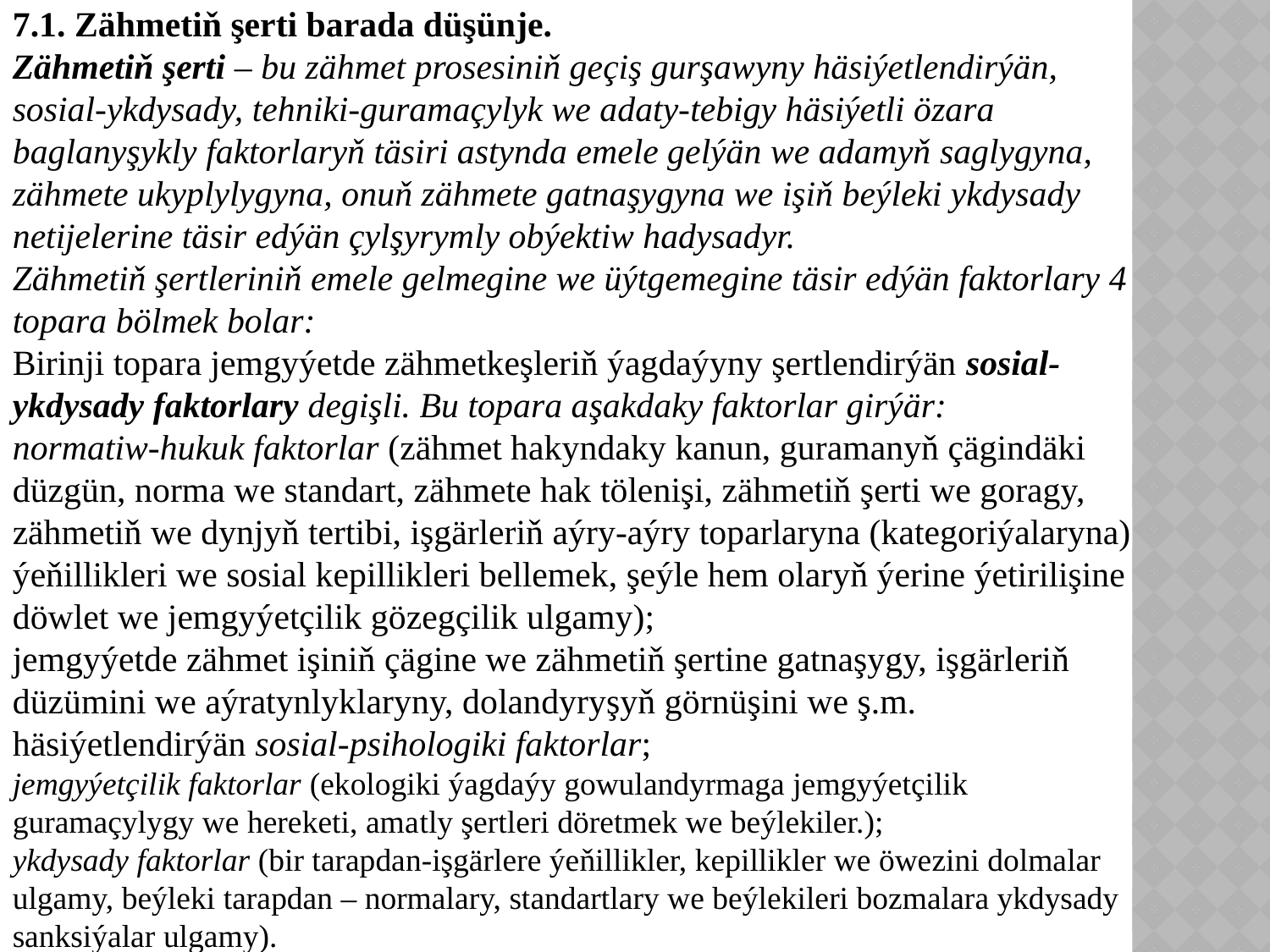

7.1. Zähmetiň şerti barada düşünje.
Zähmetiň şerti – bu zähmet prosesiniň geçiş gurşawyny häsiýetlendirýän, sosial-ykdysady, tehniki-guramaçylyk we adaty-tebigy häsiýetli özara baglanyşykly faktorlaryň täsiri astynda emele gelýän we adamyň saglygyna, zähmete ukyplylygyna, onuň zähmete gatnaşygyna we işiň beýleki ykdysady netijelerine täsir edýän çylşyrymly obýektiw hadysadyr.
Zähmetiň şertleriniň emele gelmegine we üýtgemegine täsir edýän faktorlary 4 topara bölmek bolar:
Birinji topara jemgyýetde zähmetkeşleriň ýagdaýyny şertlendirýän sosial-ykdysady faktorlary degişli. Bu topara aşakdaky faktorlar girýär:
normatiw-hukuk faktorlar (zähmet hakyndaky kanun, guramanyň çägindäki düzgün, norma we standart, zähmete hak tölenişi, zähmetiň şerti we goragy, zähmetiň we dynjyň tertibi, işgärleriň aýry-aýry toparlaryna (kategoriýalaryna) ýeňillikleri we sosial kepillikleri bellemek, şeýle hem olaryň ýerine ýetirilişine döwlet we jemgyýetçilik gözegçilik ulgamy);
jemgyýetde zähmet işiniň çägine we zähmetiň şertine gatnaşygy, işgärleriň düzümini we aýratynlyklaryny, dolandyryşyň görnüşini we ş.m. häsiýetlendirýän sosial-psihologiki faktorlar;
jemgyýetçilik faktorlar (ekologiki ýagdaýy gowulandyrmaga jemgyýetçilik guramaçylygy we hereketi, amatly şertleri döretmek we beýlekiler.);
ykdysady faktorlar (bir tarapdan-işgärlere ýeňillikler, kepillikler we öwezini dolmalar ulgamy, beýleki tarapdan – normalary, standartlary we beýlekileri bozmalara ykdysady sanksiýalar ulgamy).